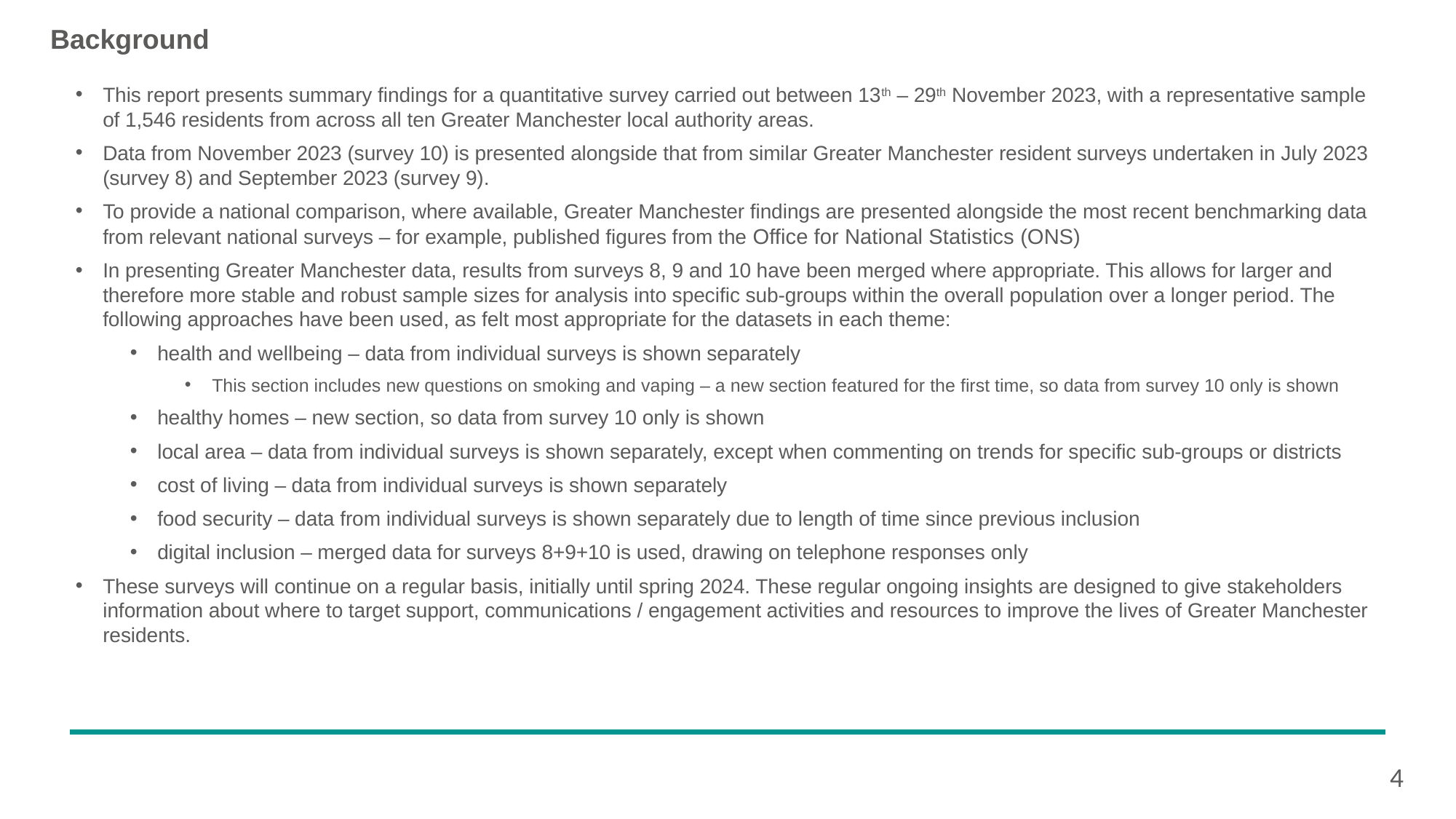

Background
This report presents summary findings for a quantitative survey carried out between 13th – 29th November 2023, with a representative sample of 1,546 residents from across all ten Greater Manchester local authority areas.
Data from November 2023 (survey 10) is presented alongside that from similar Greater Manchester resident surveys undertaken in July 2023 (survey 8) and September 2023 (survey 9).
To provide a national comparison, where available, Greater Manchester findings are presented alongside the most recent benchmarking data from relevant national surveys – for example, published figures from the Office for National Statistics (ONS)
In presenting Greater Manchester data, results from surveys 8, 9 and 10 have been merged where appropriate. This allows for larger and therefore more stable and robust sample sizes for analysis into specific sub-groups within the overall population over a longer period. The following approaches have been used, as felt most appropriate for the datasets in each theme:
health and wellbeing – data from individual surveys is shown separately
This section includes new questions on smoking and vaping – a new section featured for the first time, so data from survey 10 only is shown
healthy homes – new section, so data from survey 10 only is shown
local area – data from individual surveys is shown separately, except when commenting on trends for specific sub-groups or districts
cost of living – data from individual surveys is shown separately
food security – data from individual surveys is shown separately due to length of time since previous inclusion
digital inclusion – merged data for surveys 8+9+10 is used, drawing on telephone responses only
These surveys will continue on a regular basis, initially until spring 2024. These regular ongoing insights are designed to give stakeholders information about where to target support, communications / engagement activities and resources to improve the lives of Greater Manchester residents.

4